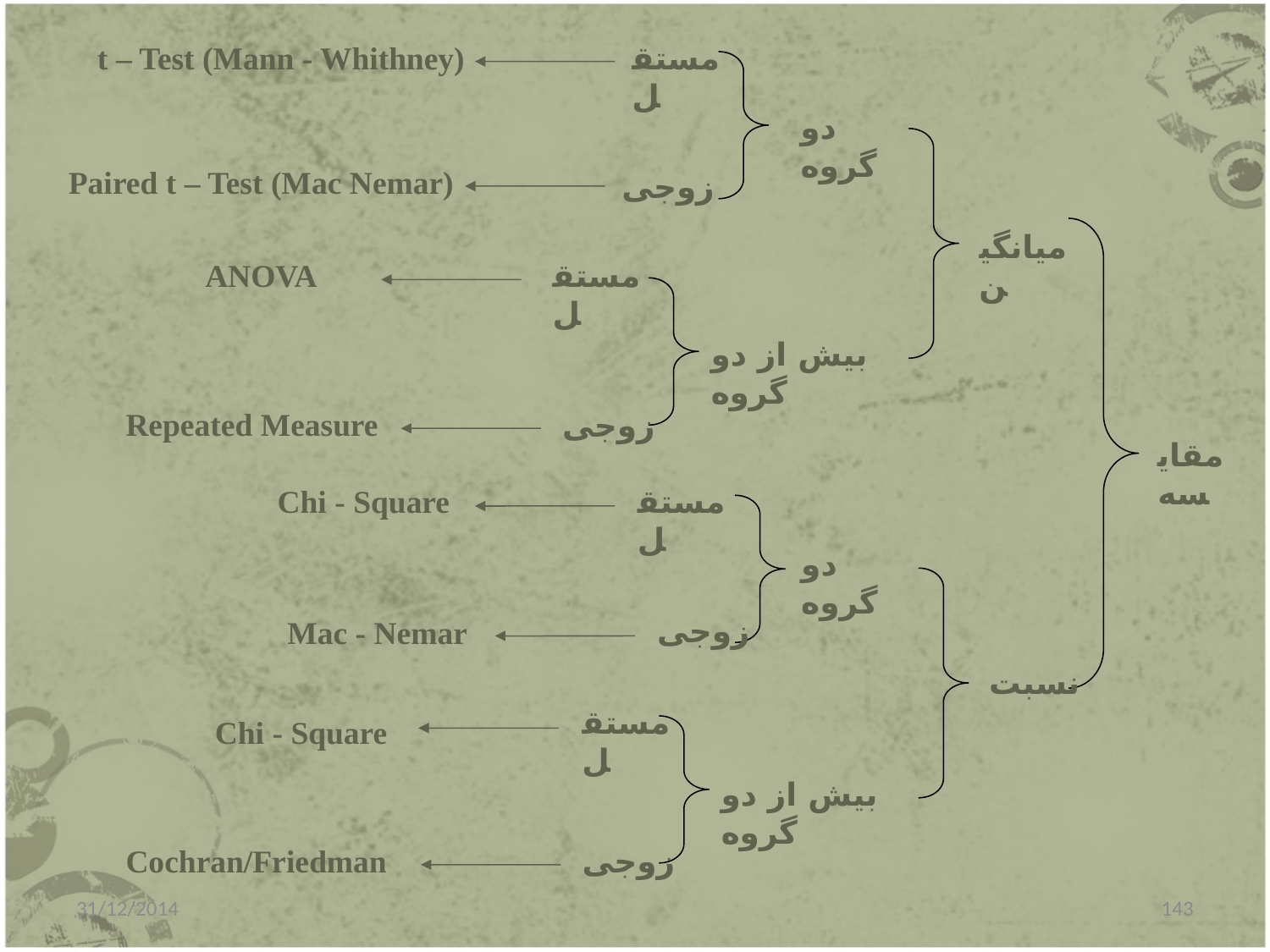

t – Test (Mann - Whithney)
مستقل

زوجی

دو گروه

بیش از دو گروه
Paired t – Test (Mac Nemar)

میانگین
نسبت
ANOVA
مستقل

زوجی

Repeated Measure

مقایسه
مستقل

زوجی
Chi - Square

دو گروه

بیش از دو گروه
Mac - Nemar

مستقل

زوجی
Chi - Square

Cochran/Friedman

31/12/2014
143